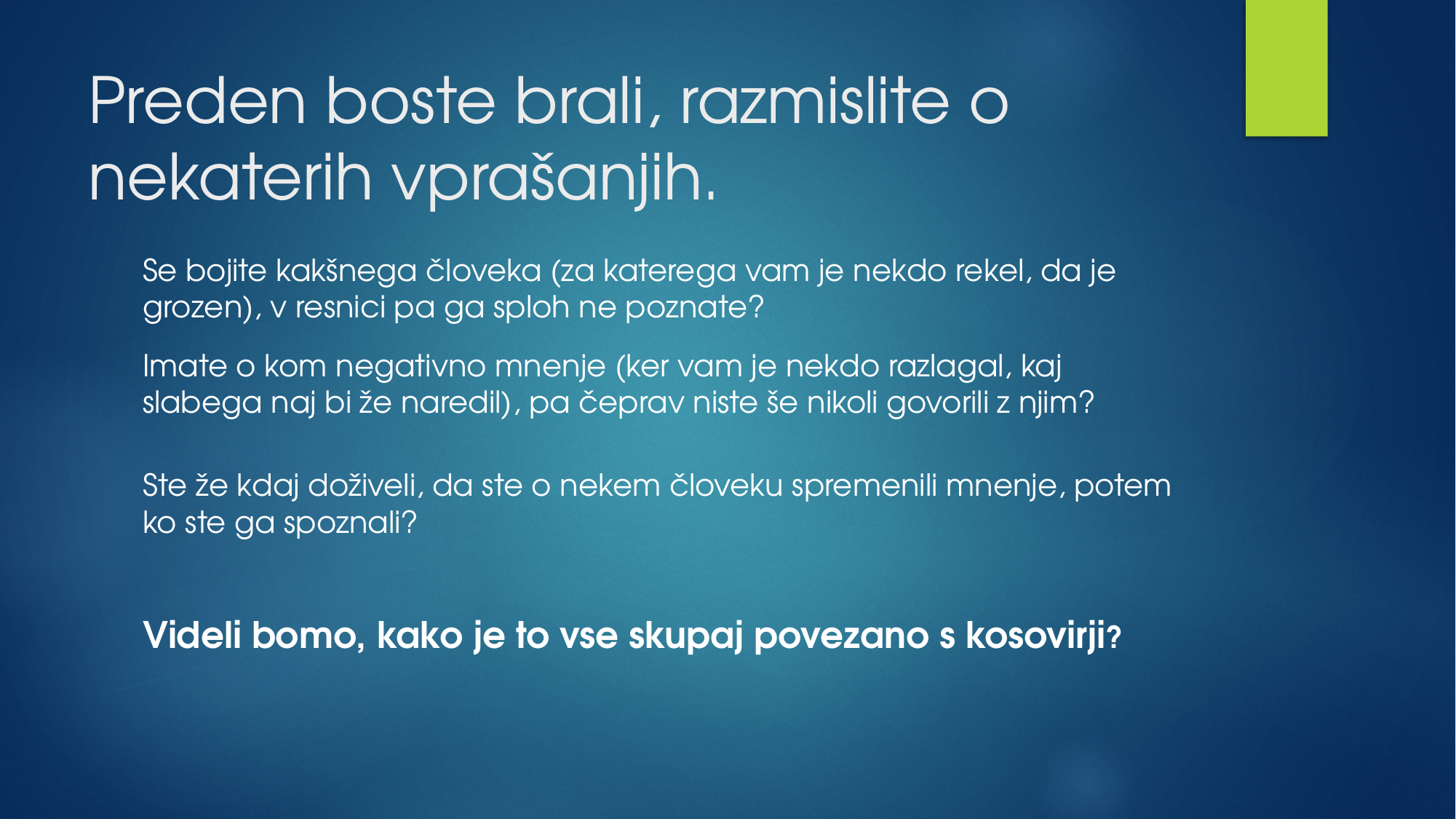

# Preden boste brali, razmislite o nekaterih vprašanjih.
Se bojite kakšnega človeka (za katerega vam je nekdo rekel, da je grozen), v resnici pa ga sploh ne poznate?
Imate o kom negativno mnenje (ker vam je nekdo razlagal, kaj slabega naj bi že naredil), pa čeprav niste še nikoli govorili z njim?
Ste že kdaj doživeli, da ste o nekem človeku spremenili mnenje, potem ko ste ga spoznali?
Videli bomo, kako je to vse skupaj povezano s kosovirji?